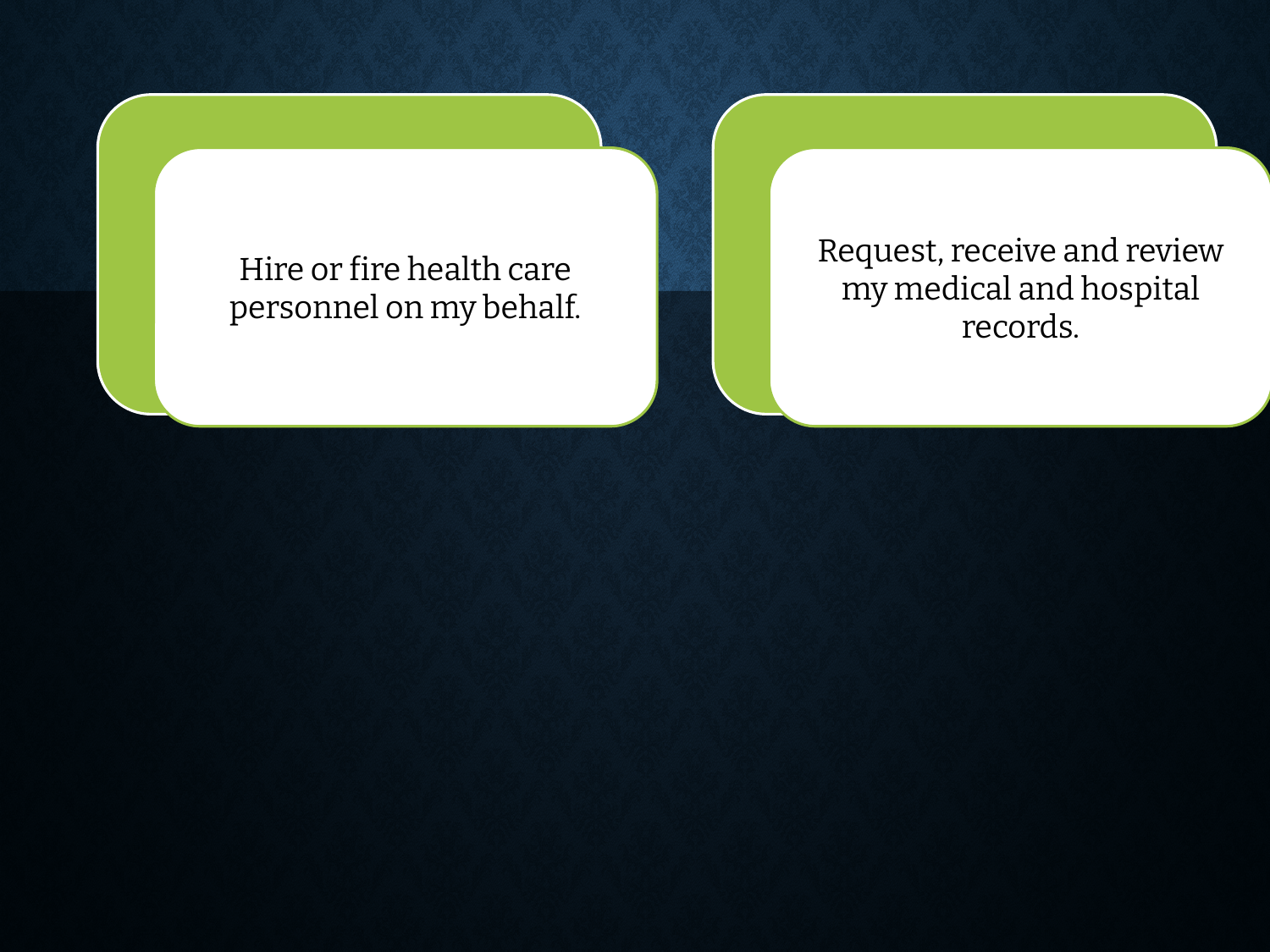

Hire or fire health care personnel on my behalf.
Request, receive and review my medical and hospital records.